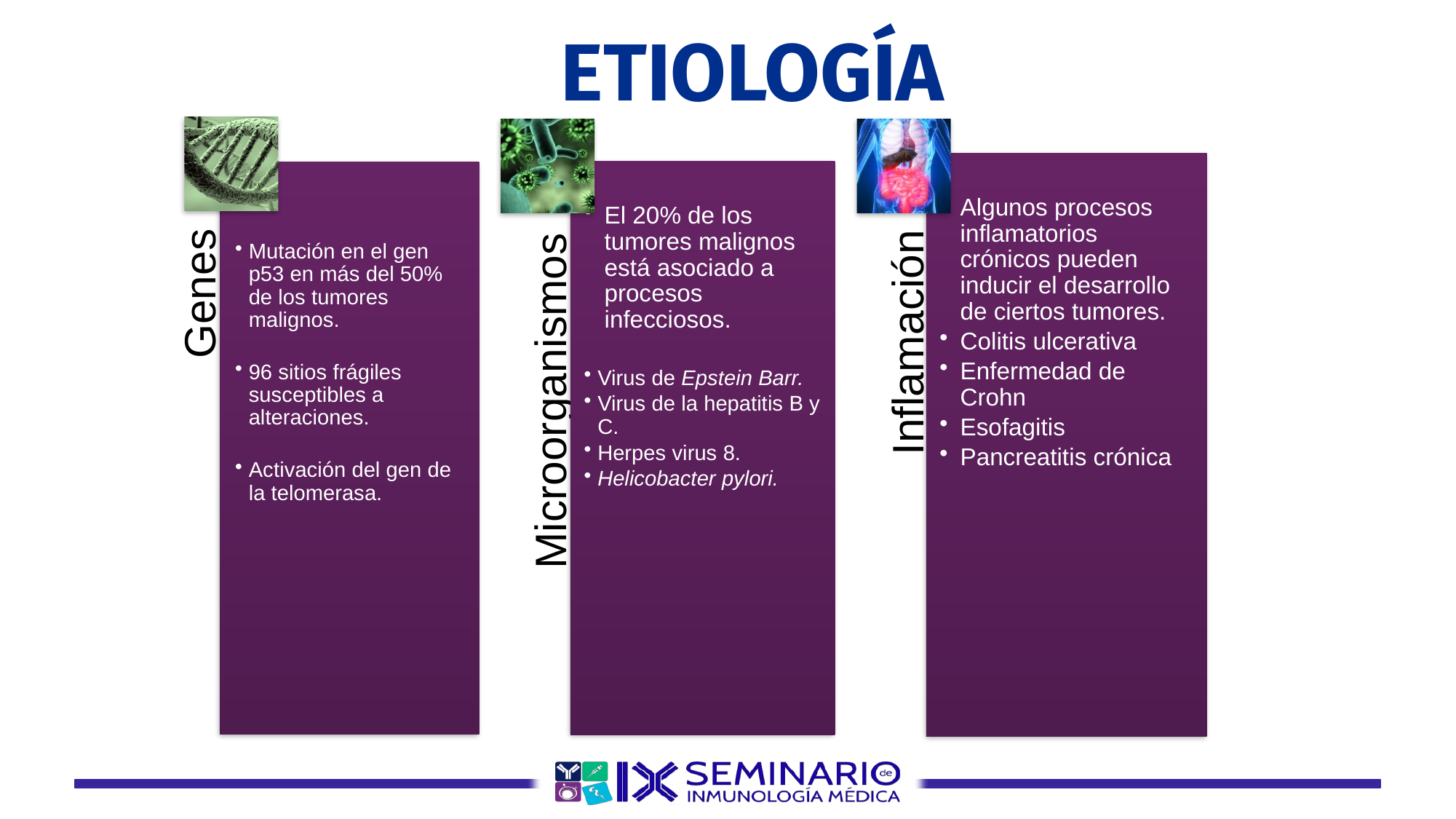

# ETIOLOGÍA
Genes

Mutación en el gen p53 en más del 50% de los tumores malignos.

96 sitios frágiles susceptibles a alteraciones.

Activación del gen de la telomerasa.
Microorganismos
El 20% de los tumores malignos está asociado a procesos infecciosos.

Virus de Epstein Barr.
Virus de la hepatitis B y C.
Herpes virus 8.
Helicobacter pylori.
Inflamación
Algunos procesos inflamatorios crónicos pueden inducir el desarrollo de ciertos tumores.
Colitis ulcerativa
Enfermedad de Crohn
Esofagitis
Pancreatitis crónica